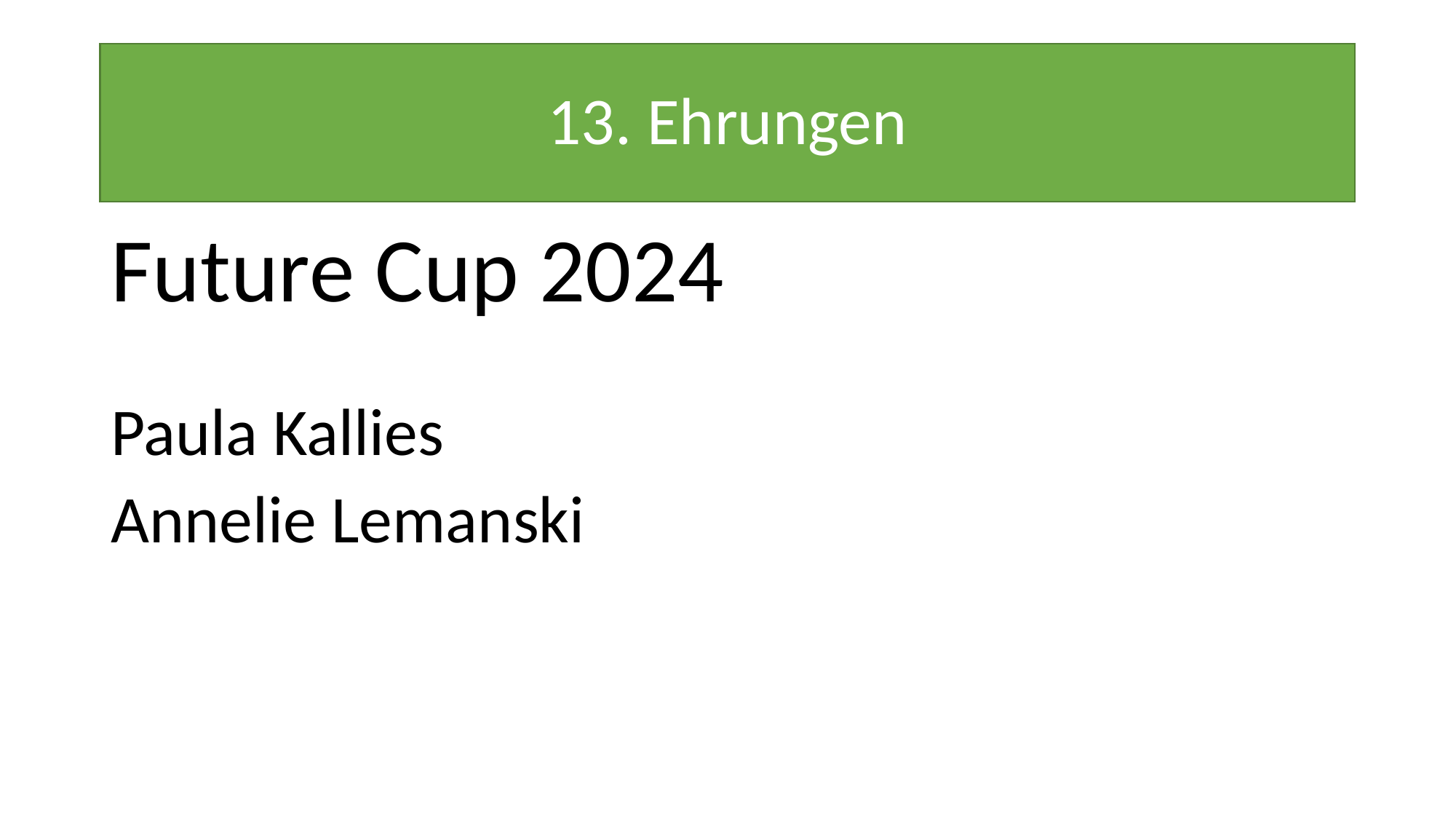

# 13. Ehrungen
Future Cup 2024

Paula Kallies
Annelie Lemanski